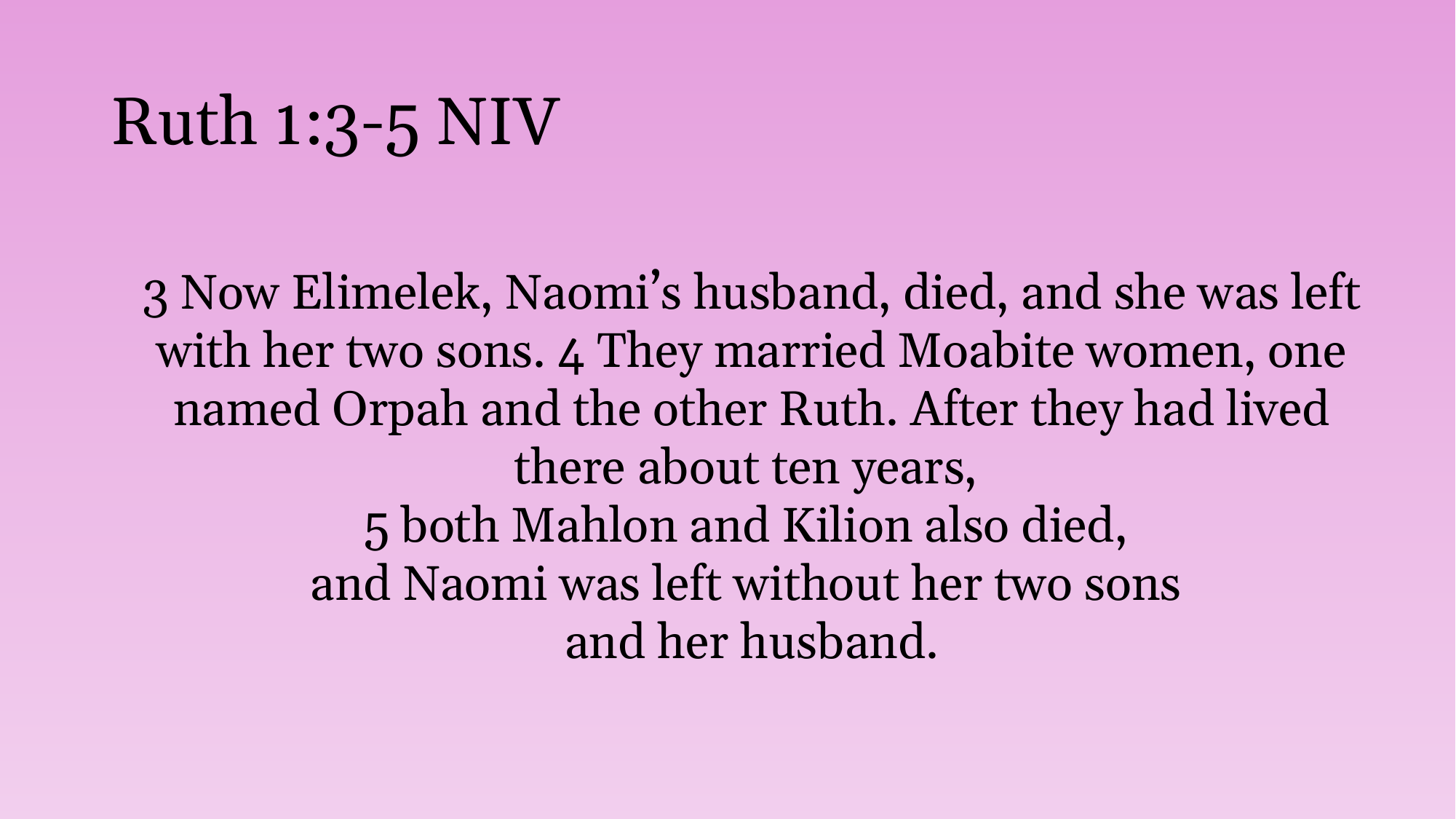

# Ruth 1:3-5 NIV
3 Now Elimelek, Naomi’s husband, died, and she was left with her two sons. 4 They married Moabite women, one named Orpah and the other Ruth. After they had lived there about ten years,
5 both Mahlon and Kilion also died,
and Naomi was left without her two sons
and her husband.